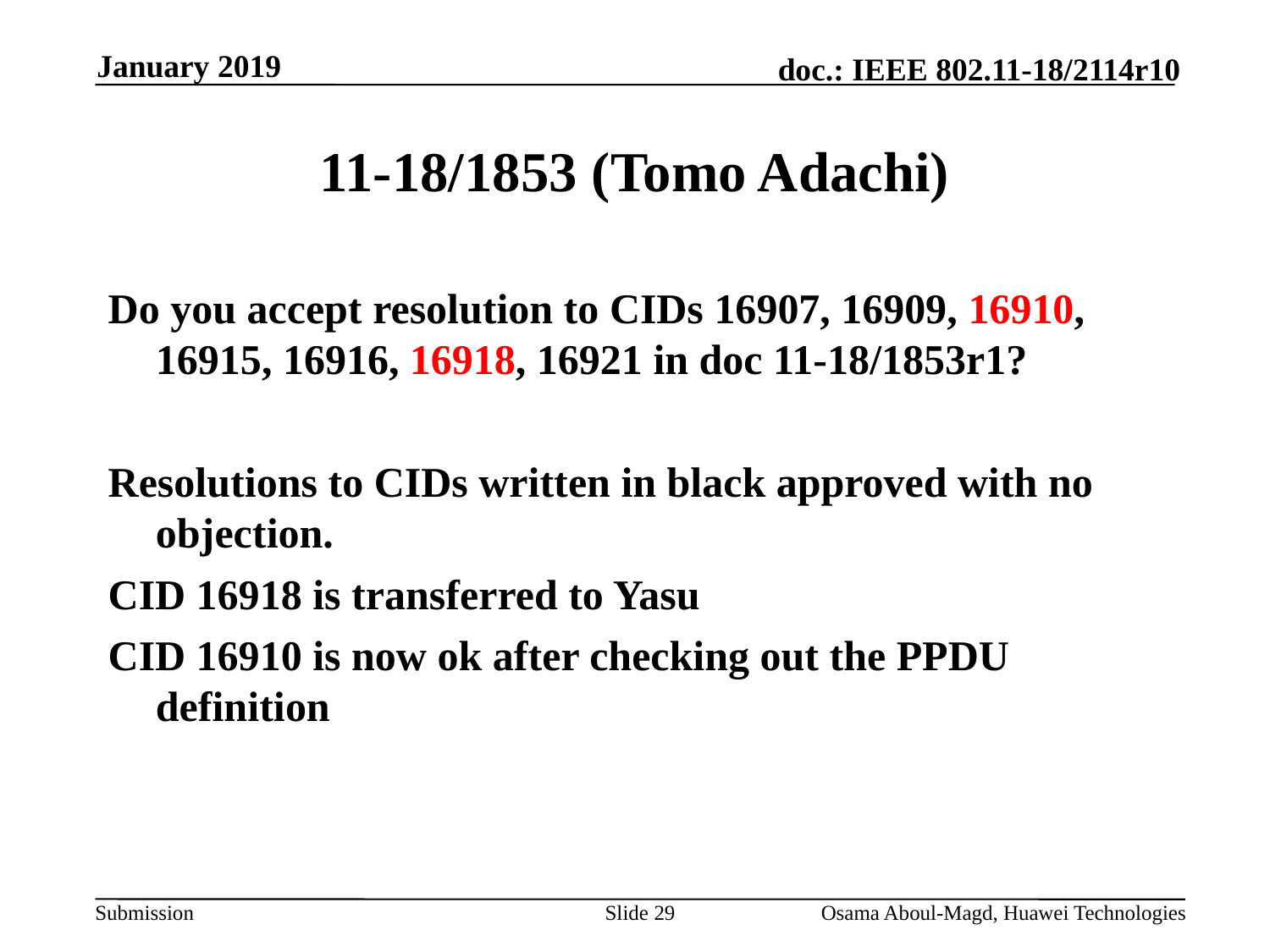

January 2019
# 11-18/1853 (Tomo Adachi)
Do you accept resolution to CIDs 16907, 16909, 16910, 16915, 16916, 16918, 16921 in doc 11-18/1853r1?

Resolutions to CIDs written in black approved with no objection.
CID 16918 is transferred to Yasu
CID 16910 is now ok after checking out the PPDU definition

Slide 29
Osama Aboul-Magd, Huawei Technologies